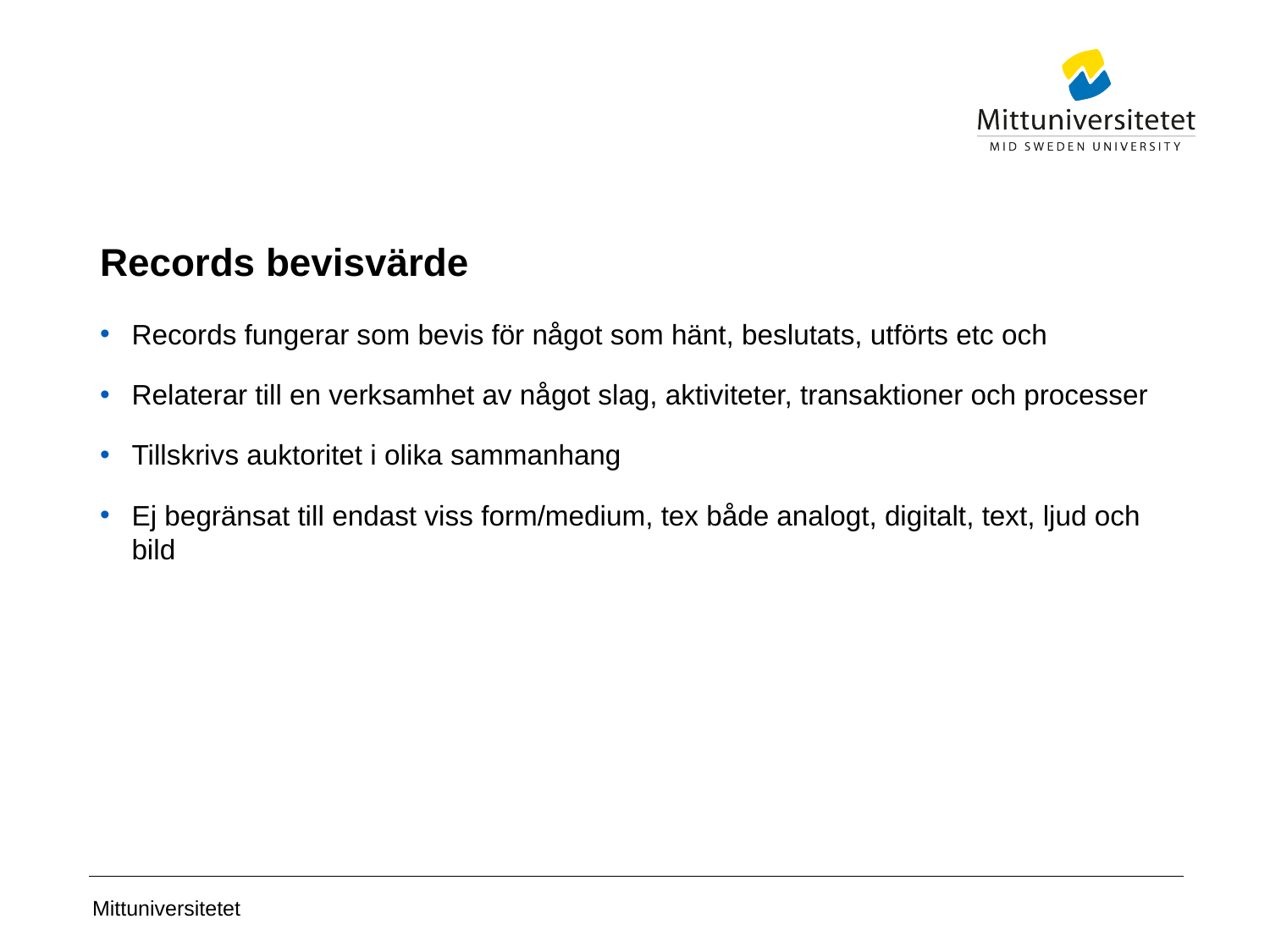

# Records bevisvärde
Records fungerar som bevis för något som hänt, beslutats, utförts etc och
Relaterar till en verksamhet av något slag, aktiviteter, transaktioner och processer
Tillskrivs auktoritet i olika sammanhang
Ej begränsat till endast viss form/medium, tex både analogt, digitalt, text, ljud och bild